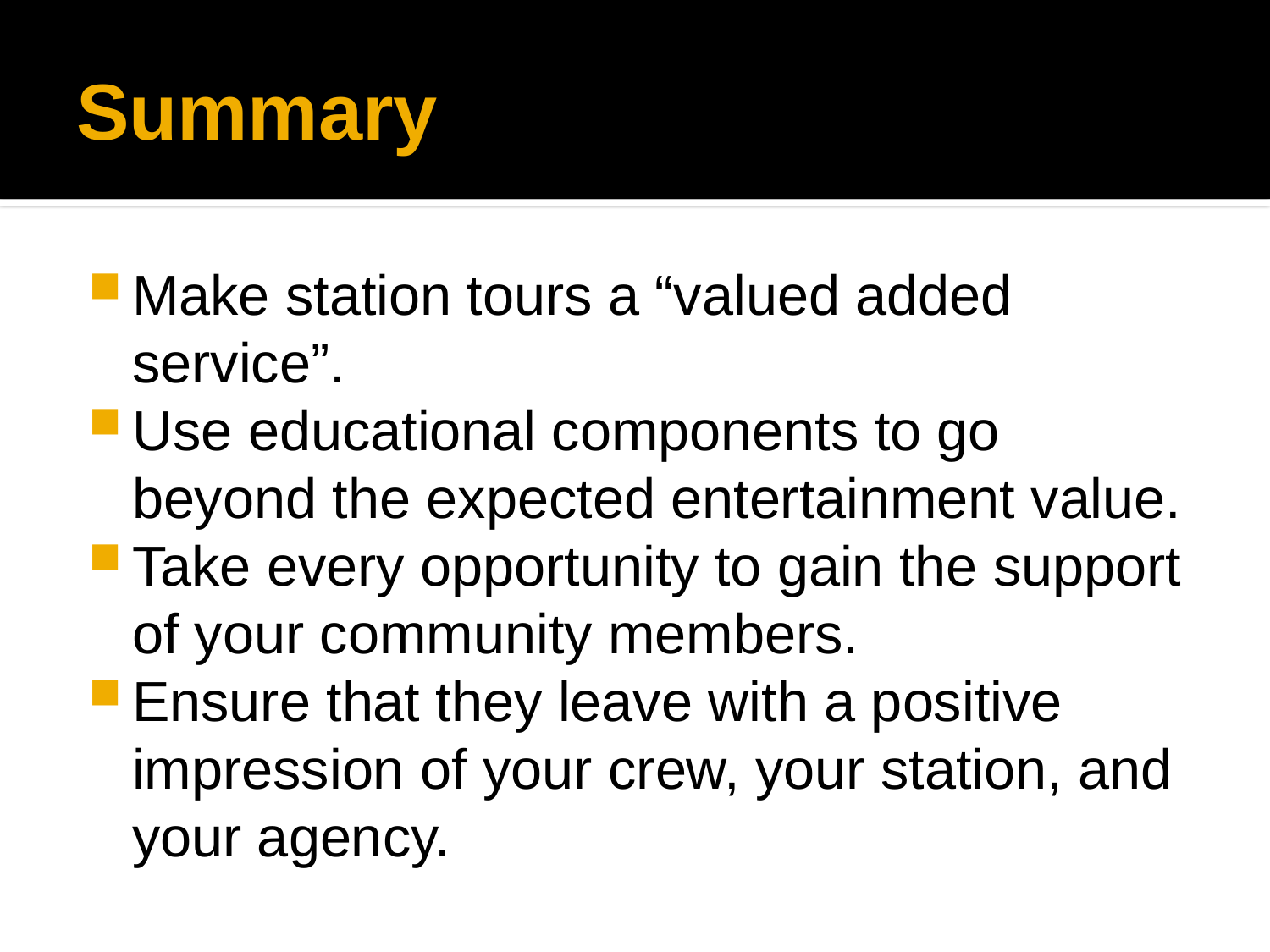

# Summary
Make station tours a “valued added service”.
Use educational components to go beyond the expected entertainment value.
Take every opportunity to gain the support of your community members.
Ensure that they leave with a positive impression of your crew, your station, and your agency.